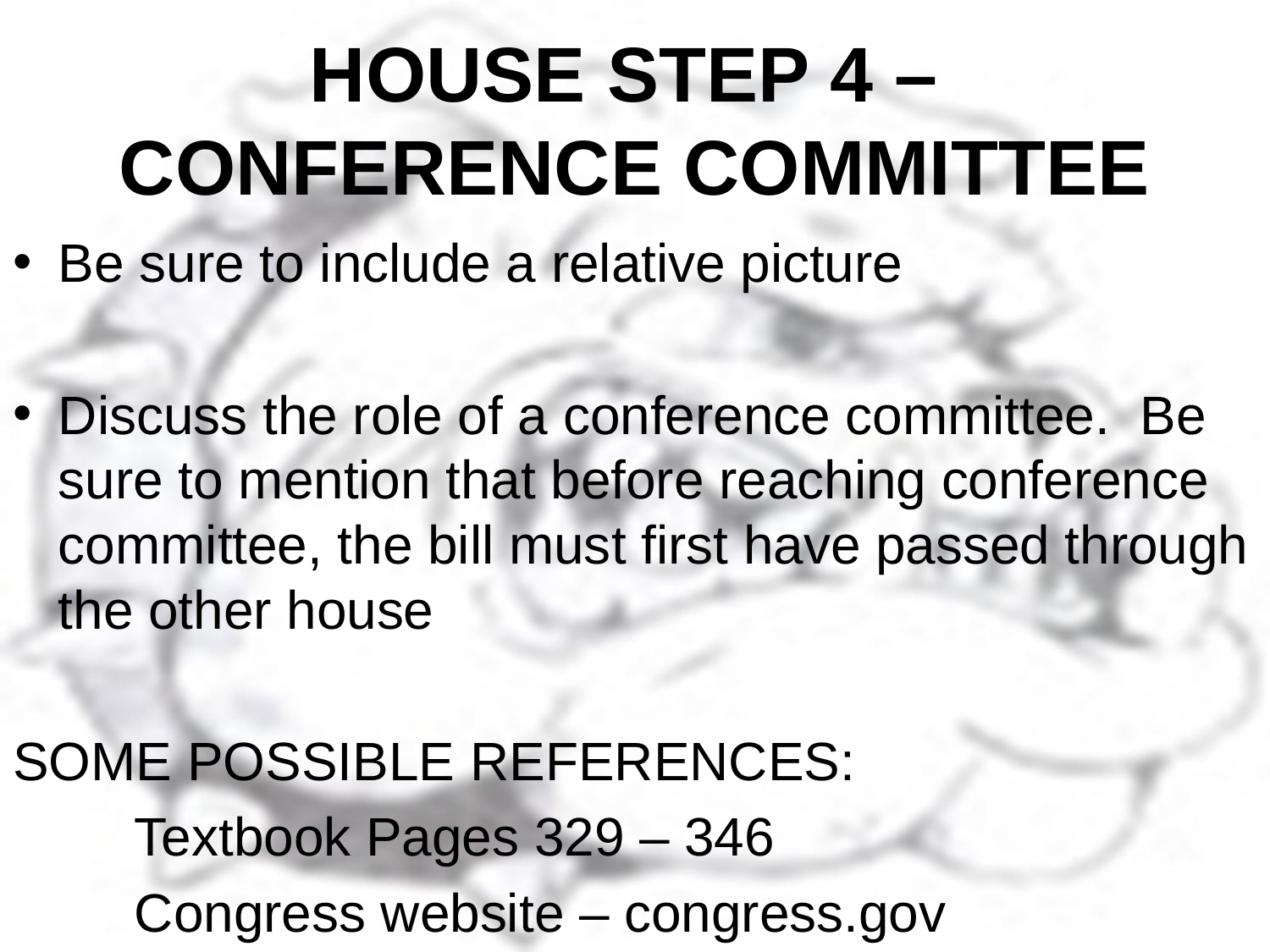

# HOUSE STEP 4 – CONFERENCE COMMITTEE
Be sure to include a relative picture

Discuss the role of a conference committee.  Be sure to mention that before reaching conference committee, the bill must first have passed through the other house

SOME POSSIBLE REFERENCES:
	Textbook Pages 329 – 346
	Congress website – congress.gov